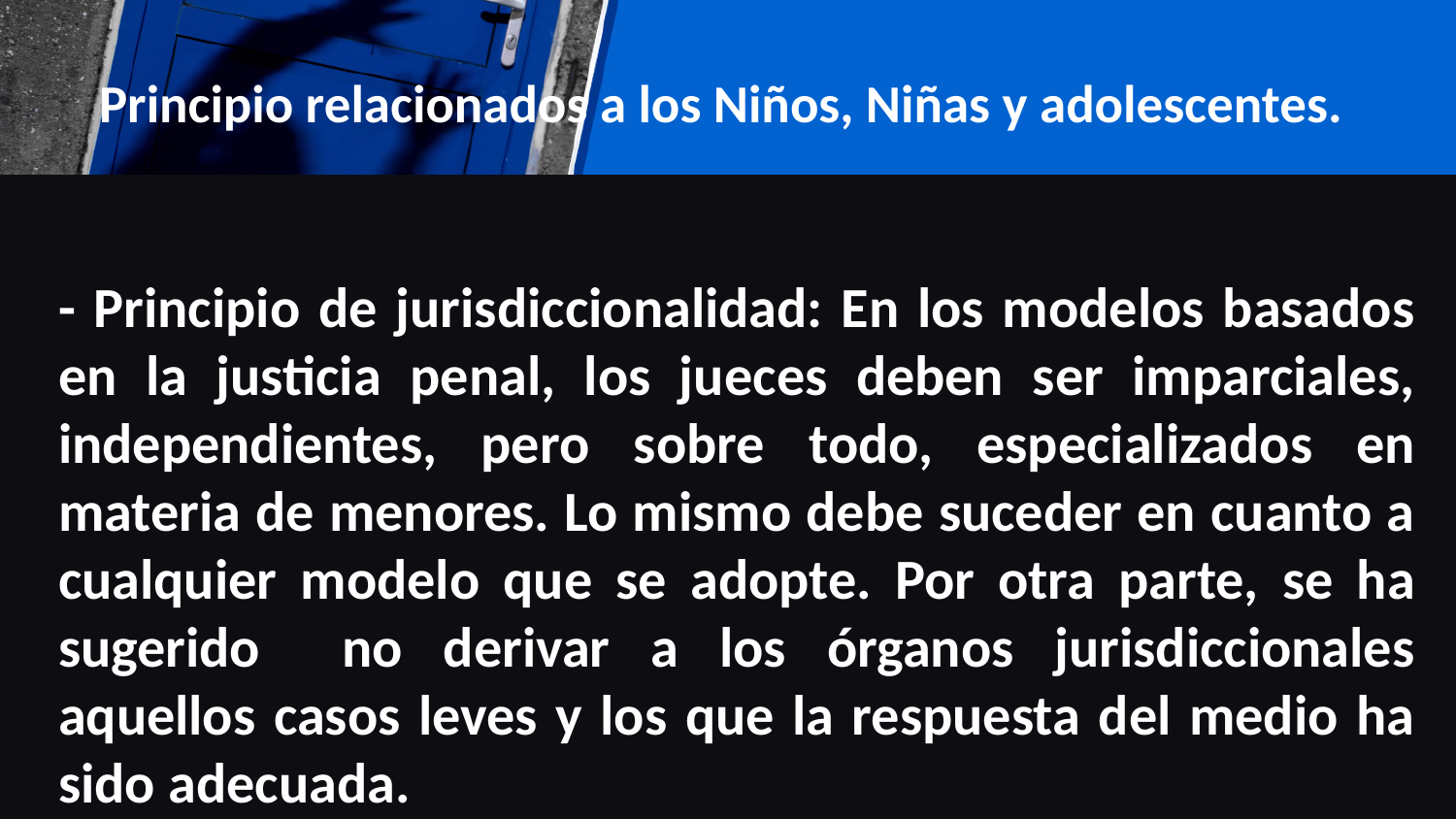

# Principio relacionados a los Niños, Niñas y adolescentes.
- Principio de jurisdiccionalidad: En los modelos basados en la justicia penal, los jueces deben ser imparciales, independientes, pero sobre todo, especializados en materia de menores. Lo mismo debe suceder en cuanto a cualquier modelo que se adopte. Por otra parte, se ha sugerido  no derivar a los órganos jurisdiccionales aquellos casos leves y los que la respuesta del medio ha sido adecuada.